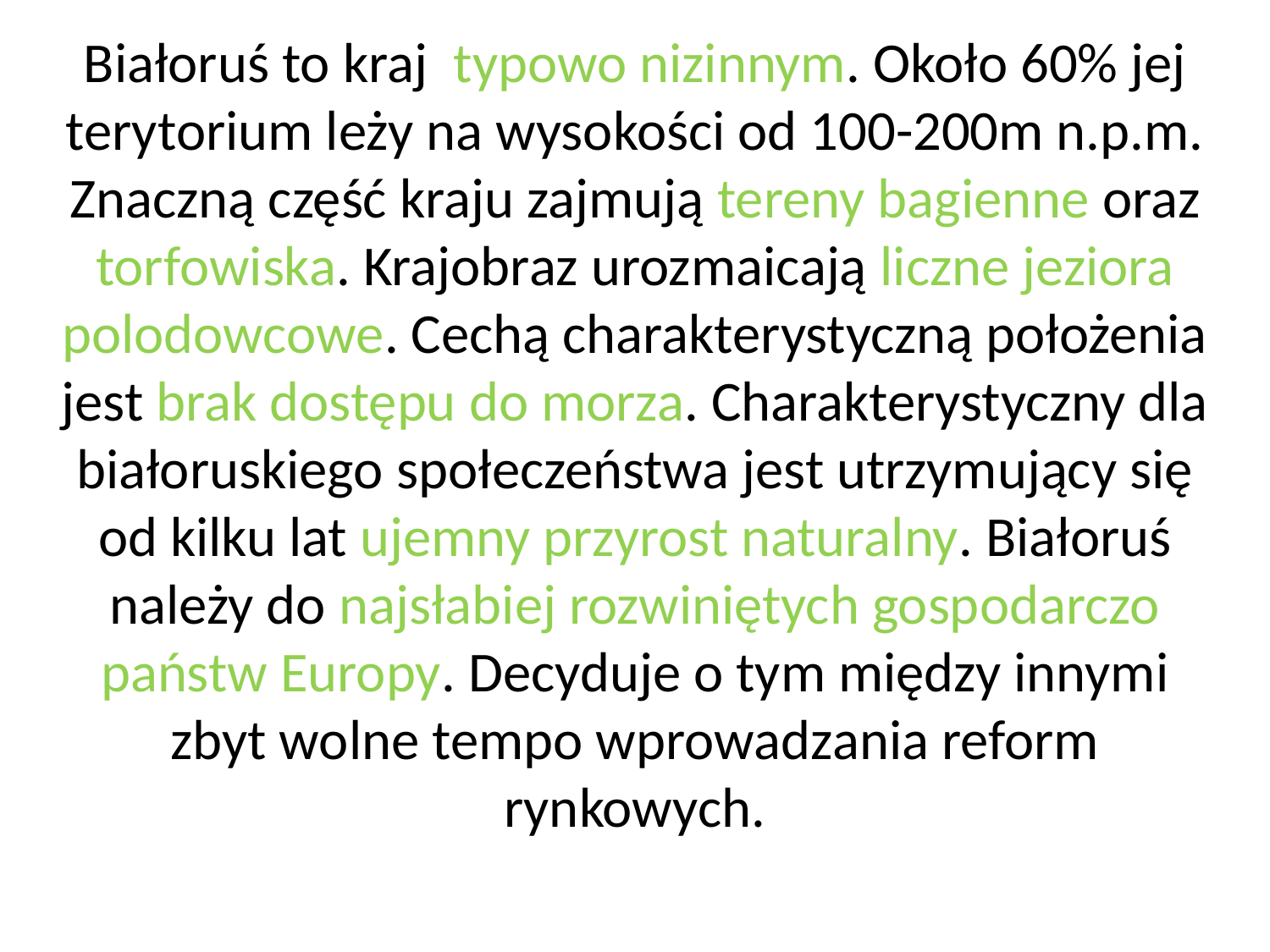

Białoruś to kraj  typowo nizinnym. Około 60% jej terytorium leży na wysokości od 100-200m n.p.m. Znaczną część kraju zajmują tereny bagienne oraz torfowiska. Krajobraz urozmaicają liczne jeziora polodowcowe. Cechą charakterystyczną położenia jest brak dostępu do morza. Charakterystyczny dla białoruskiego społeczeństwa jest utrzymujący się od kilku lat ujemny przyrost naturalny. Białoruś należy do najsłabiej rozwiniętych gospodarczo państw Europy. Decyduje o tym między innymi zbyt wolne tempo wprowadzania reform rynkowych.
#